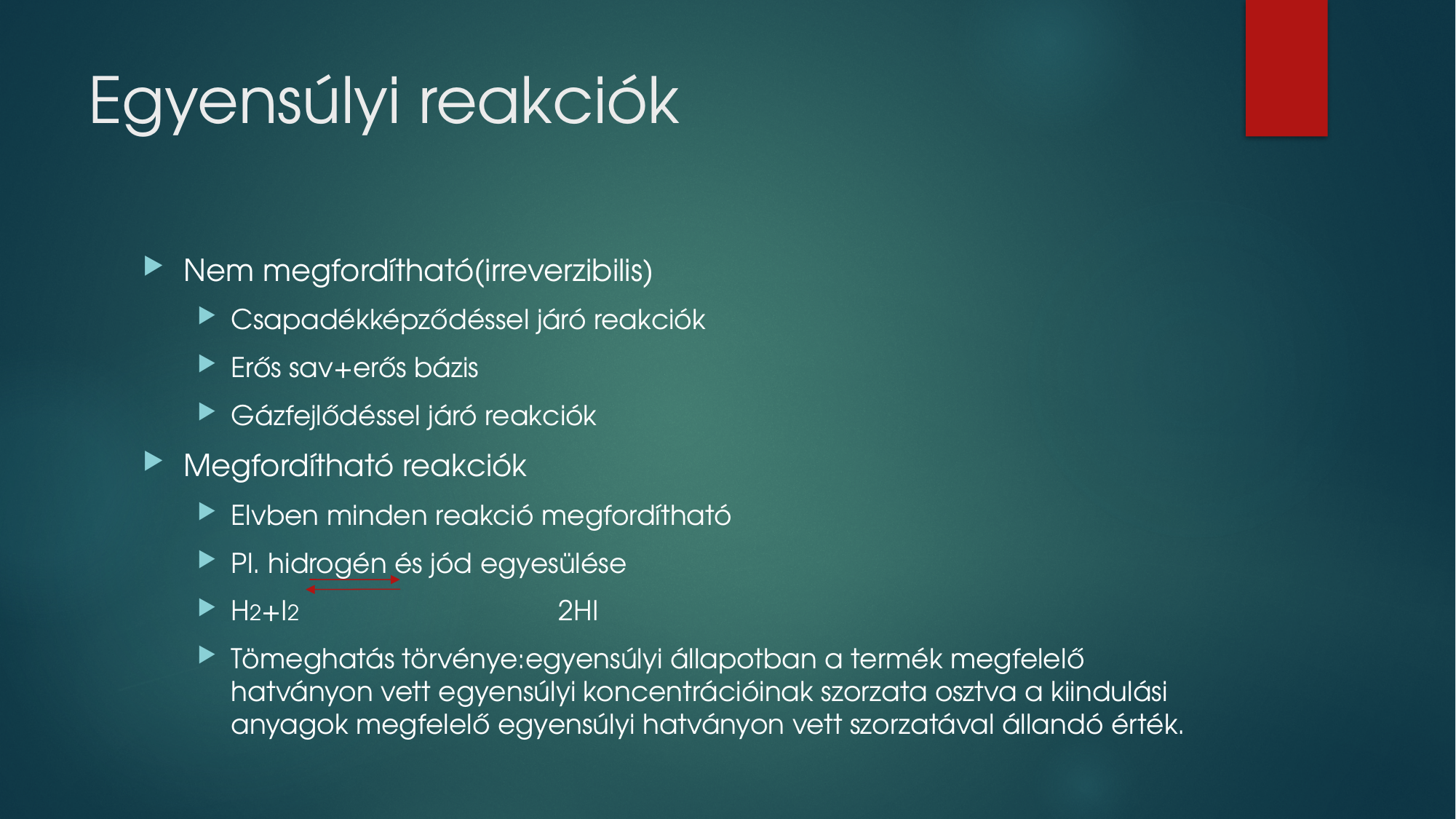

# Egyensúlyi reakciók
Nem megfordítható(irreverzibilis)
Csapadékképződéssel járó reakciók
Erős sav+erős bázis
Gázfejlődéssel járó reakciók
Megfordítható reakciók
Elvben minden reakció megfordítható
Pl. hidrogén és jód egyesülése
H2+I2			2HI
Tömeghatás törvénye:egyensúlyi állapotban a termék megfelelő hatványon vett egyensúlyi koncentrációinak szorzata osztva a kiindulási anyagok megfelelő egyensúlyi hatványon vett szorzatával állandó érték.